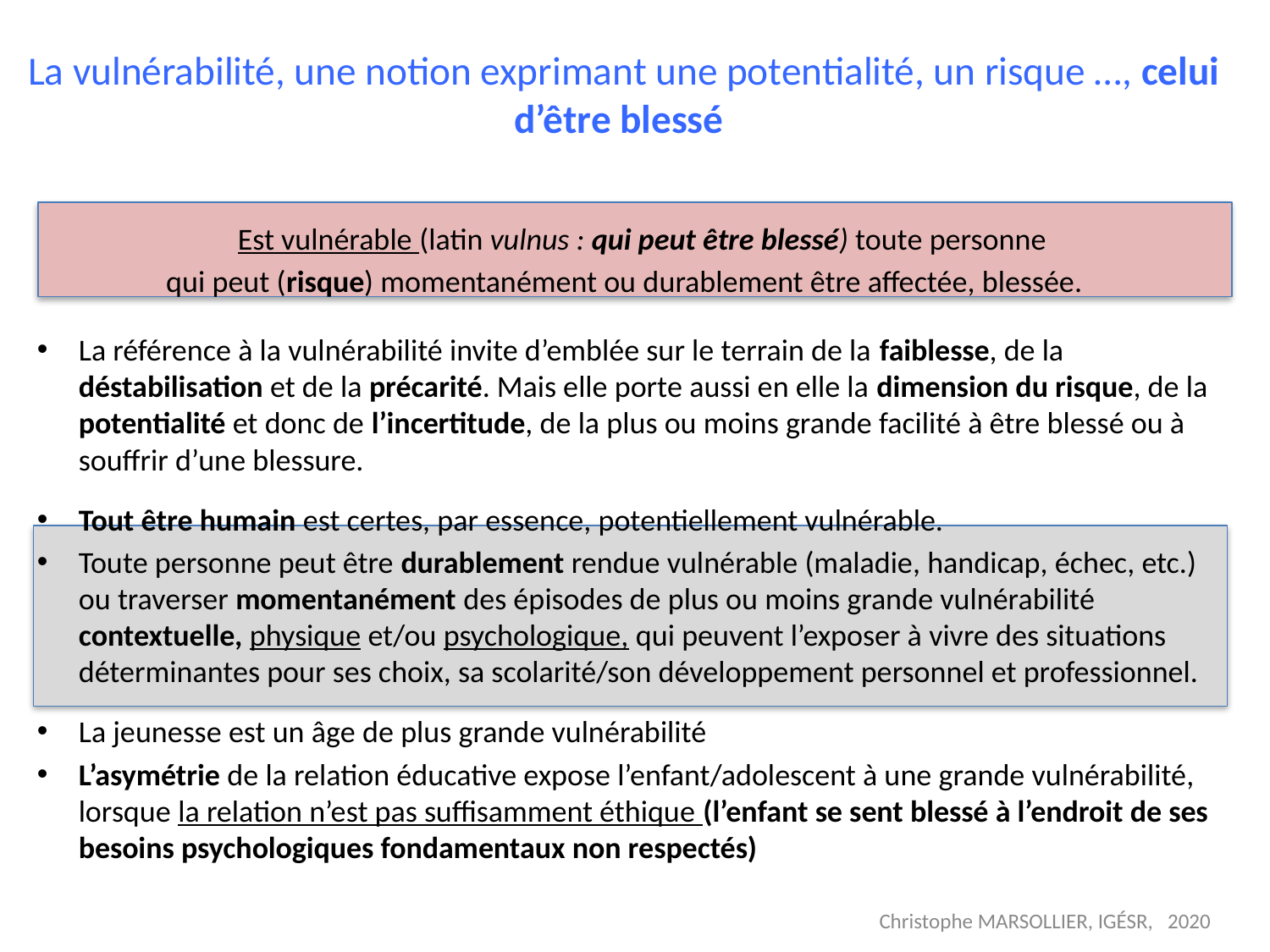

# La vulnérabilité, une notion exprimant une potentialité, un risque …, celui d’être blessé

     Est vulnérable (latin vulnus : qui peut être blessé) toute personne
qui peut (risque) momentanément ou durablement être affectée, blessée.

La référence à la vulnérabilité invite d’emblée sur le terrain de la faiblesse, de la déstabilisation et de la précarité. Mais elle porte aussi en elle la dimension du risque, de la potentialité et donc de l’incertitude, de la plus ou moins grande facilité à être blessé ou à souffrir d’une blessure.

Tout être humain est certes, par essence, potentiellement vulnérable.
Toute personne peut être durablement rendue vulnérable (maladie, handicap, échec, etc.) ou traverser momentanément des épisodes de plus ou moins grande vulnérabilité contextuelle, physique et/ou psychologique, qui peuvent l’exposer à vivre des situations déterminantes pour ses choix, sa scolarité/son développement personnel et professionnel.

La jeunesse est un âge de plus grande vulnérabilité
L’asymétrie de la relation éducative expose l’enfant/adolescent à une grande vulnérabilité, lorsque la relation n’est pas suffisamment éthique (l’enfant se sent blessé à l’endroit de ses besoins psychologiques fondamentaux non respectés)

Christophe MARSOLLIER, IGÉSR,   2020